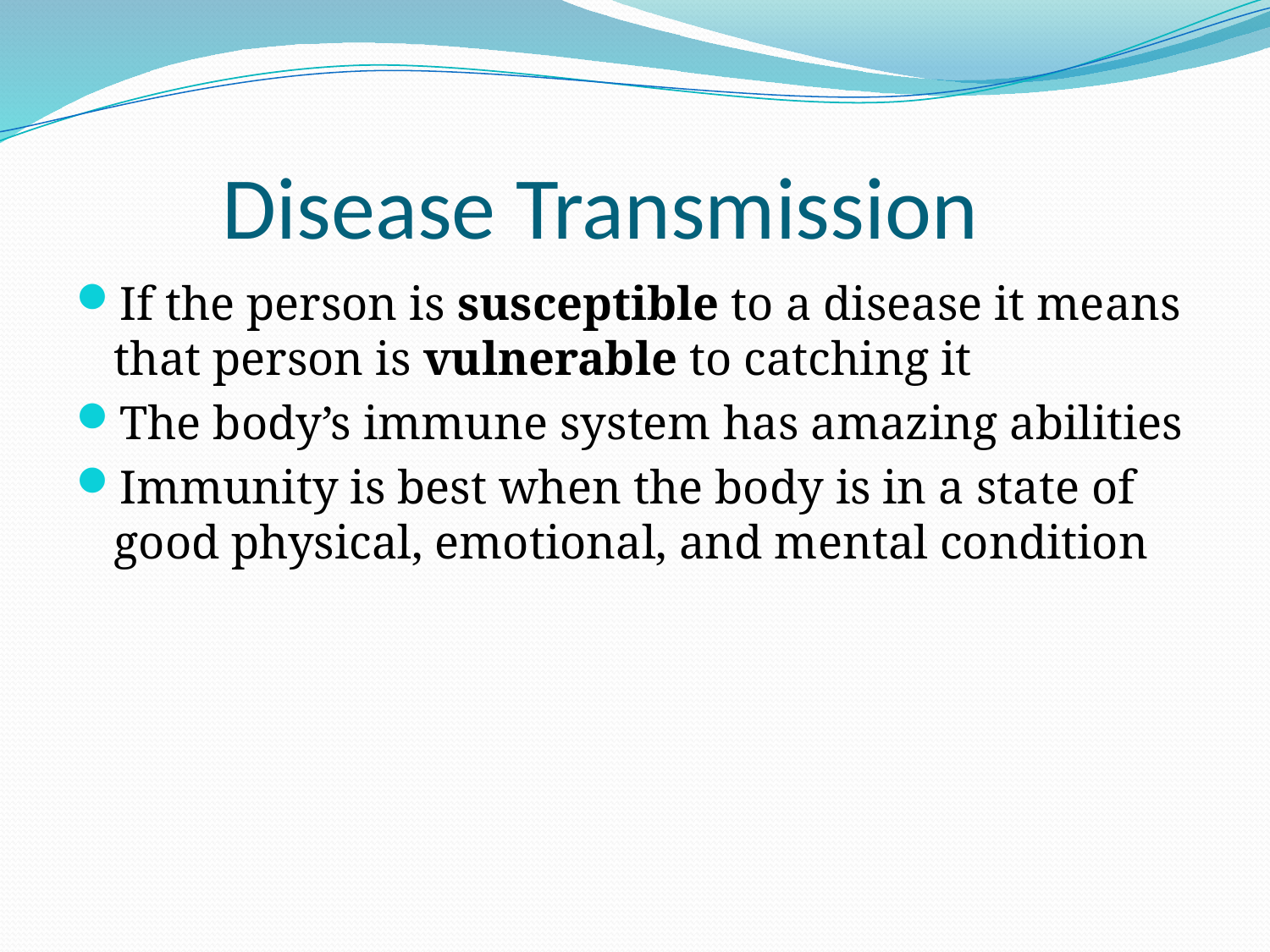

# Disease Transmission
If the person is susceptible to a disease it means that person is vulnerable to catching it
The body’s immune system has amazing abilities
Immunity is best when the body is in a state of good physical, emotional, and mental condition